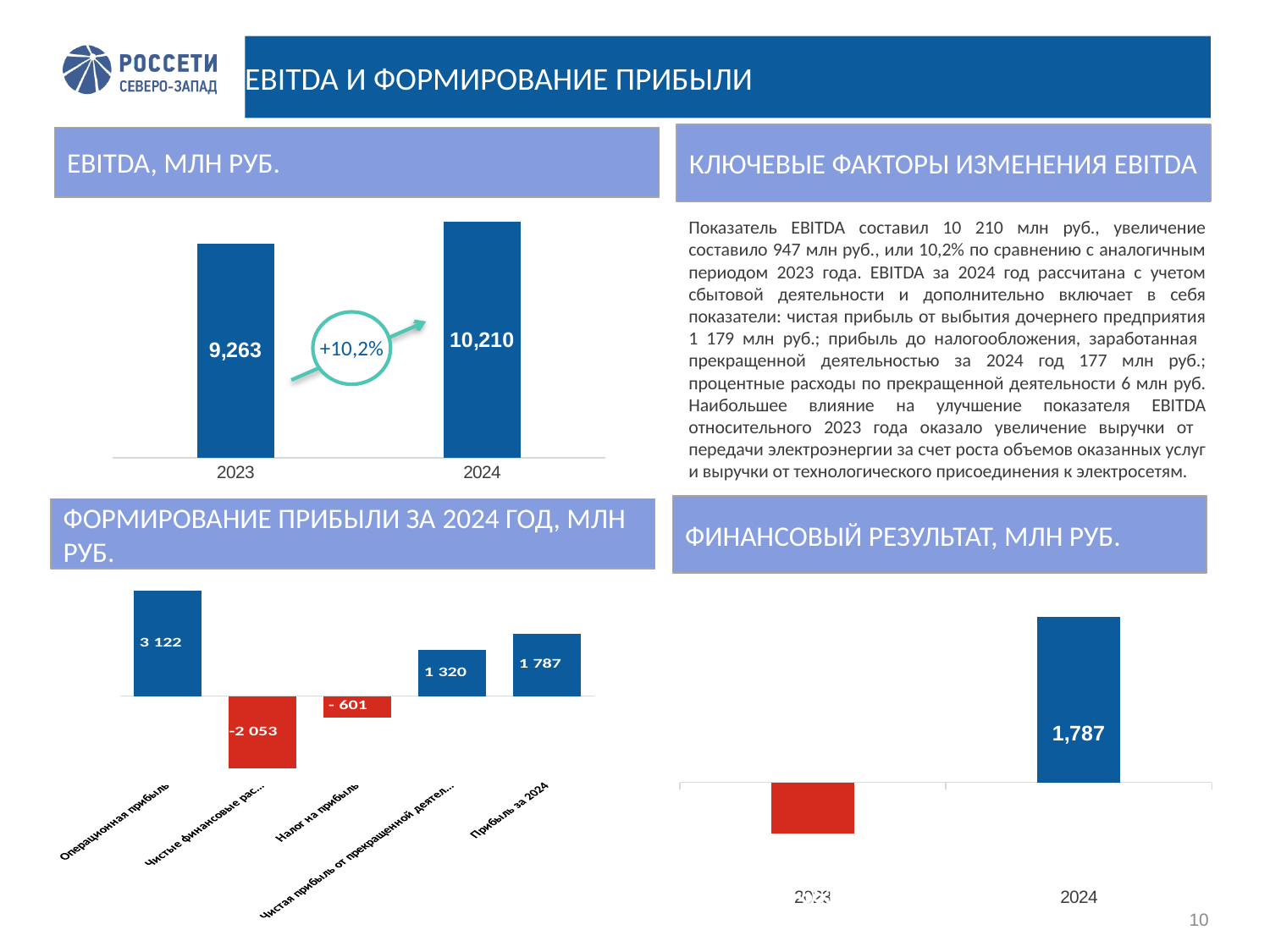

EBITDA И ФОРМИРОВАНИЕ ПРИБЫЛИ
КЛЮЧЕВЫЕ ФАКТОРЫ ИЗМЕНЕНИЯ EBITDA
EBITDA, МЛН РУБ.

### Chart

| Category |   EBITDA** |
|---|---|
| 2023 | 9263.0 |
| 2024 | 10210.0 |
Показатель EBITDA составил 10 210 млн руб., увеличение составило 947 млн руб., или 10,2% по сравнению с аналогичным периодом 2023 года. EBITDA за 2024 год рассчитана с учетом сбытовой деятельности и дополнительно включает в себя показатели: чистая прибыль от выбытия дочернего предприятия 1 179 млн руб.; прибыль до налогообложения, заработанная  прекращенной деятельностью за 2024 год 177 млн руб.; процентные расходы по прекращенной деятельности 6 млн руб. Наибольшее влияние на улучшение показателя EBITDA относительного 2023 года оказало увеличение выручки от  передачи электроэнергии за счет роста объемов оказанных услуг и выручки от технологического присоединения к электросетям.

+10,2%
ФИНАНСОВЫЙ РЕЗУЛЬТАТ, МЛН РУБ.
ФОРМИРОВАНИЕ ПРИБЫЛИ ЗА 2024 ГОД, МЛН РУБ.

### Chart

| Category | Ряд 1 |
|---|---|
| Операционная прибыль | 3122.0 |
| Чистые финансовые расходы | -2053.0 |
| Налог на прибыль | -601.0 |
| Чистая прибыль от прекращенной деятельности и выбытия дочернего предприятия | 1320.136 |
| Прибыль за 2024 | 1787.0 |

### Chart

| Category |  |
|---|---|
| 2023 | -551.0 |
| 2024 | 1787.0 |

-1 000